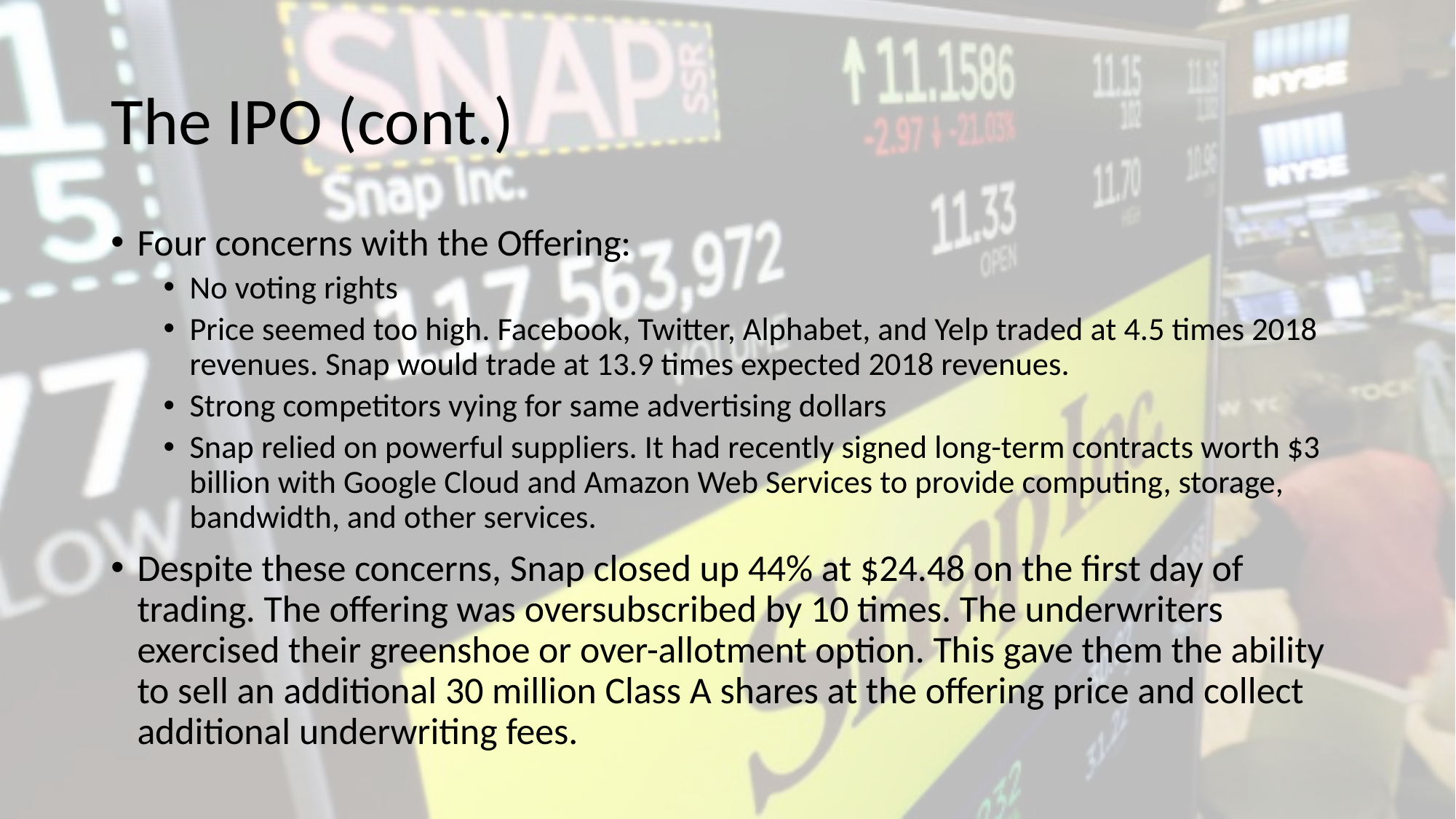

# The IPO (cont.)
Four concerns with the Offering:
No voting rights
Price seemed too high. Facebook, Twitter, Alphabet, and Yelp traded at 4.5 times 2018 revenues. Snap would trade at 13.9 times expected 2018 revenues.
Strong competitors vying for same advertising dollars
Snap relied on powerful suppliers. It had recently signed long-term contracts worth $3 billion with Google Cloud and Amazon Web Services to provide computing, storage, bandwidth, and other services.
Despite these concerns, Snap closed up 44% at $24.48 on the first day of trading. The offering was oversubscribed by 10 times. The underwriters exercised their greenshoe or over-allotment option. This gave them the ability to sell an additional 30 million Class A shares at the offering price and collect additional underwriting fees.